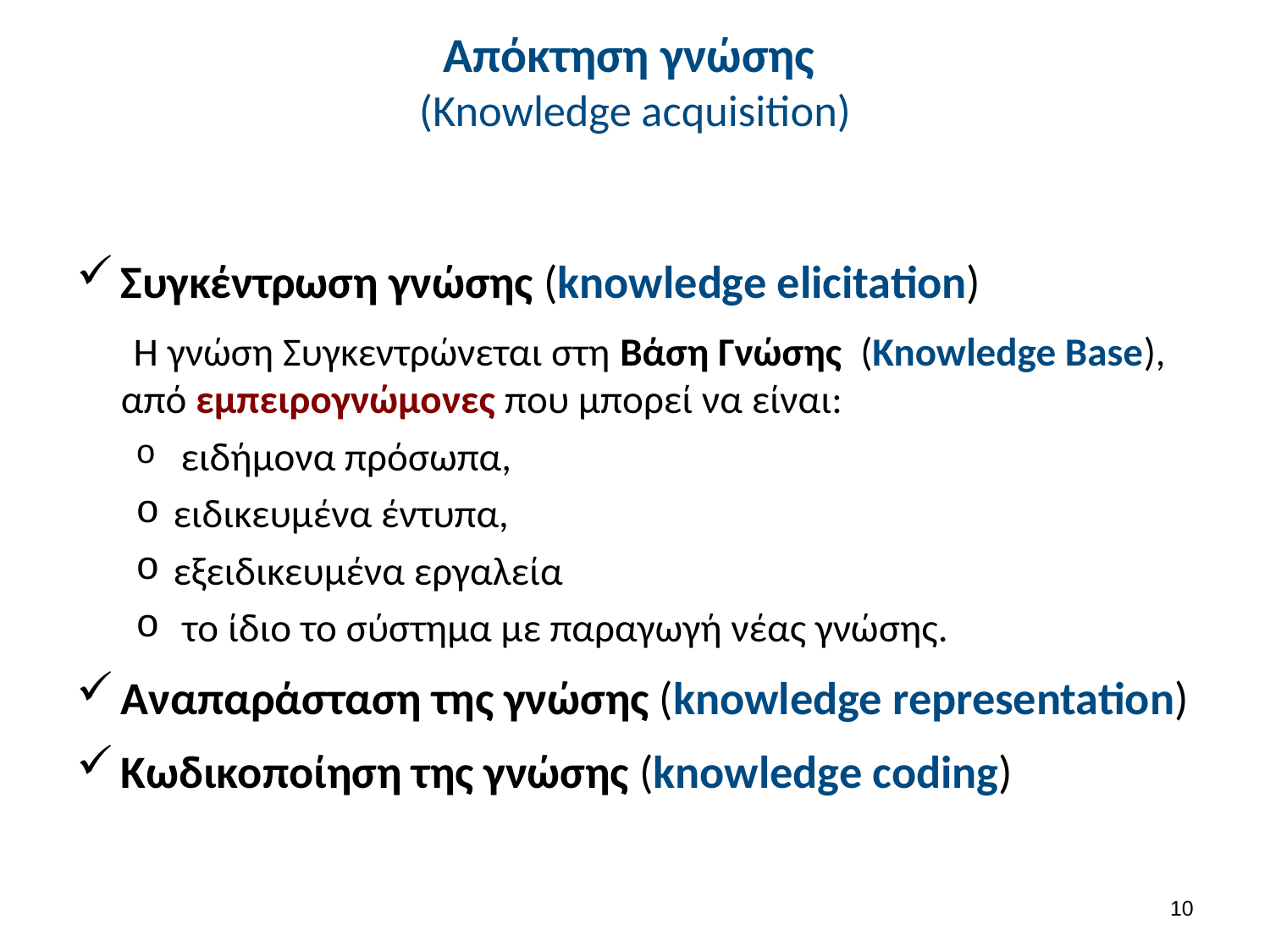

# Απόκτηση γνώσης (Knowledge acquisition)
Συγκέντρωση γνώσης (knowledge elicitation)
Η γνώση Συγκεντρώνεται στη Βάση Γνώσης  (Knowledge Base), από εμπειρογνώμονες που μπορεί να είναι:
 ειδήμονα πρόσωπα,
ειδικευμένα έντυπα,
εξειδικευμένα εργαλεία
 το ίδιο το σύστημα με παραγωγή νέας γνώσης.
Αναπαράσταση της γνώσης (knowledge representation)
Κωδικοποίηση της γνώσης (knowledge coding)

10